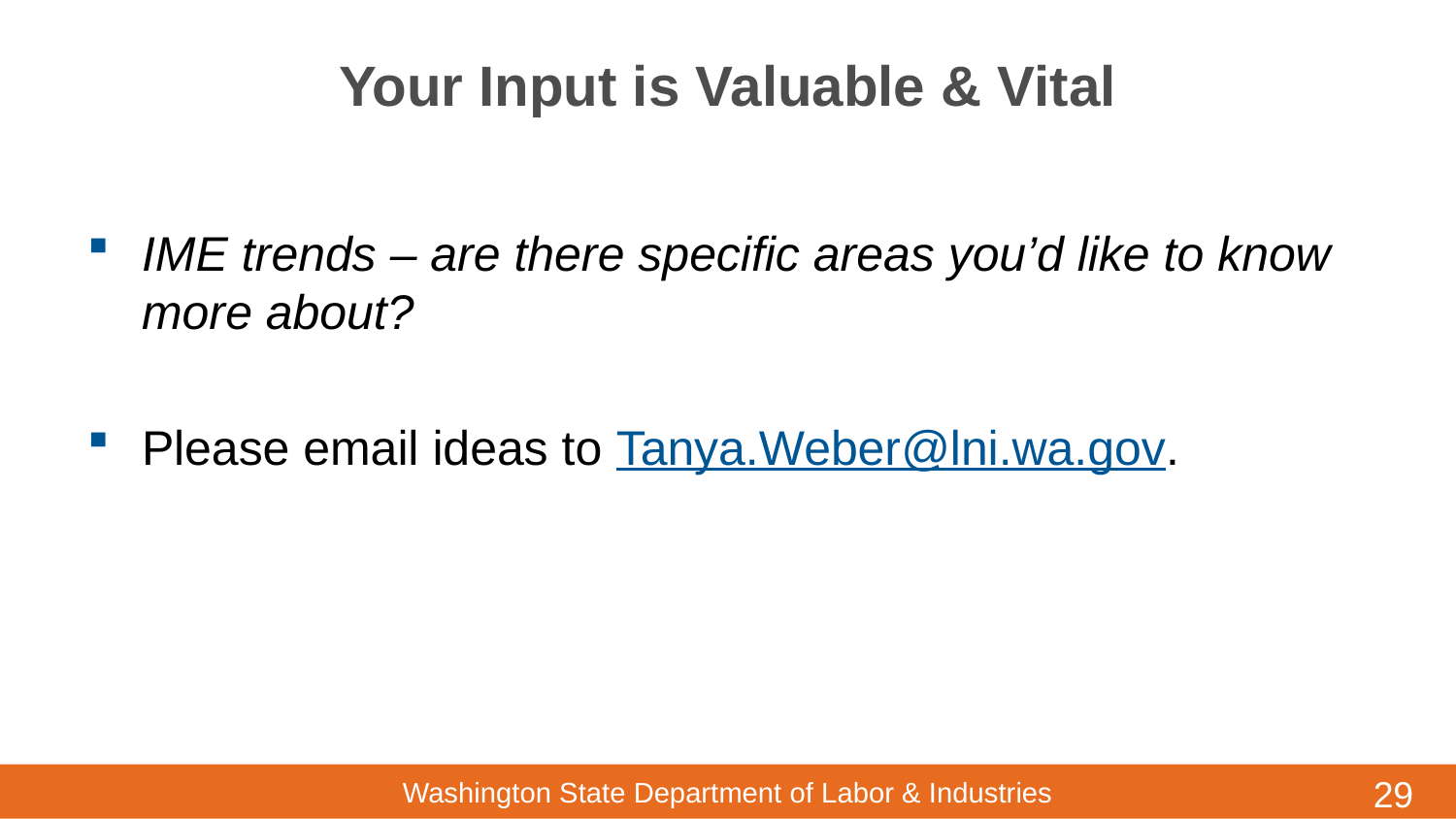

# Your Input is Valuable & Vital
IME trends – are there specific areas you’d like to know more about?

Please email ideas to Tanya.Weber@lni.wa.gov.